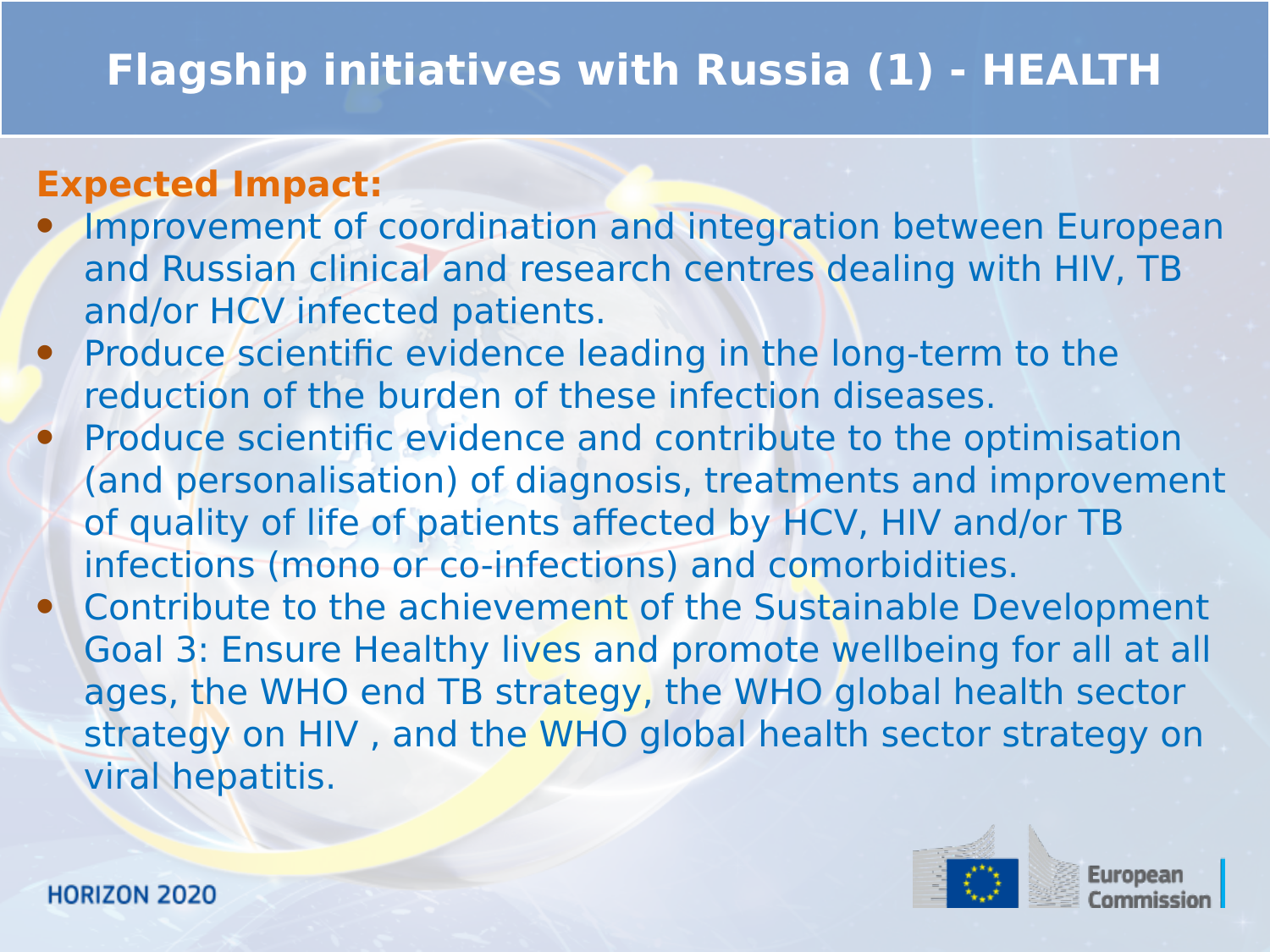

Flagship initiatives with Russia (1) - HEALTH
Expected Impact:
Improvement of coordination and integration between European and Russian clinical and research centres dealing with HIV, TB and/or HCV infected patients.
Produce scientific evidence leading in the long-term to the reduction of the burden of these infection diseases.
Produce scientific evidence and contribute to the optimisation (and personalisation) of diagnosis, treatments and improvement of quality of life of patients affected by HCV, HIV and/or TB infections (mono or co-infections) and comorbidities.
Contribute to the achievement of the Sustainable Development Goal 3: Ensure Healthy lives and promote wellbeing for all at all ages, the WHO end TB strategy, the WHO global health sector strategy on HIV , and the WHO global health sector strategy on viral hepatitis.